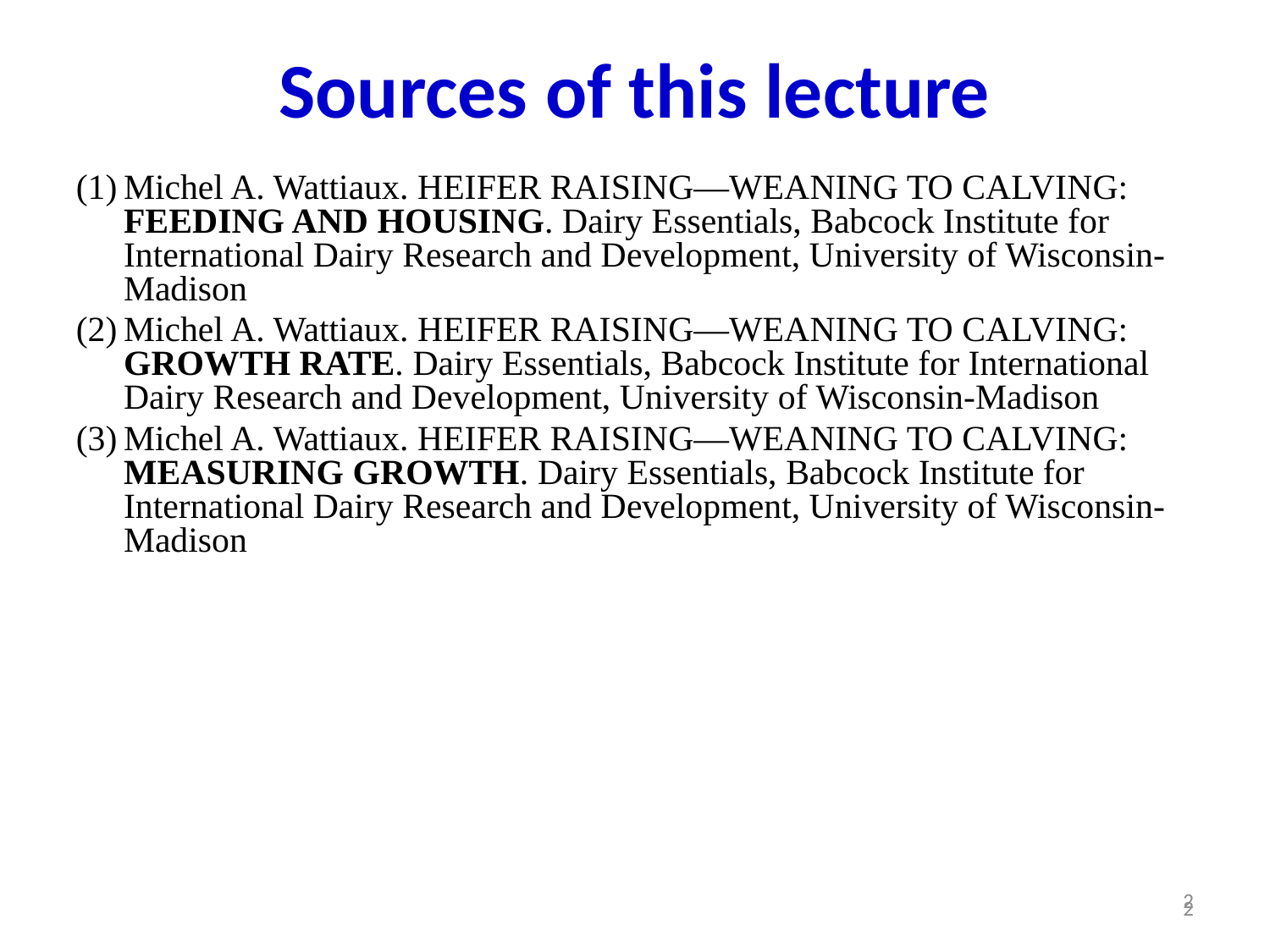

Sources of this lecture
Michel A. Wattiaux. HEIFER RAISING—WEANING TO CALVING: FEEDING AND HOUSING. Dairy Essentials, Babcock Institute for International Dairy Research and Development, University of Wisconsin-Madison
Michel A. Wattiaux. HEIFER RAISING—WEANING TO CALVING: GROWTH RATE. Dairy Essentials, Babcock Institute for International Dairy Research and Development, University of Wisconsin-Madison
Michel A. Wattiaux. HEIFER RAISING—WEANING TO CALVING: MEASURING GROWTH. Dairy Essentials, Babcock Institute for International Dairy Research and Development, University of Wisconsin-Madison

2
2